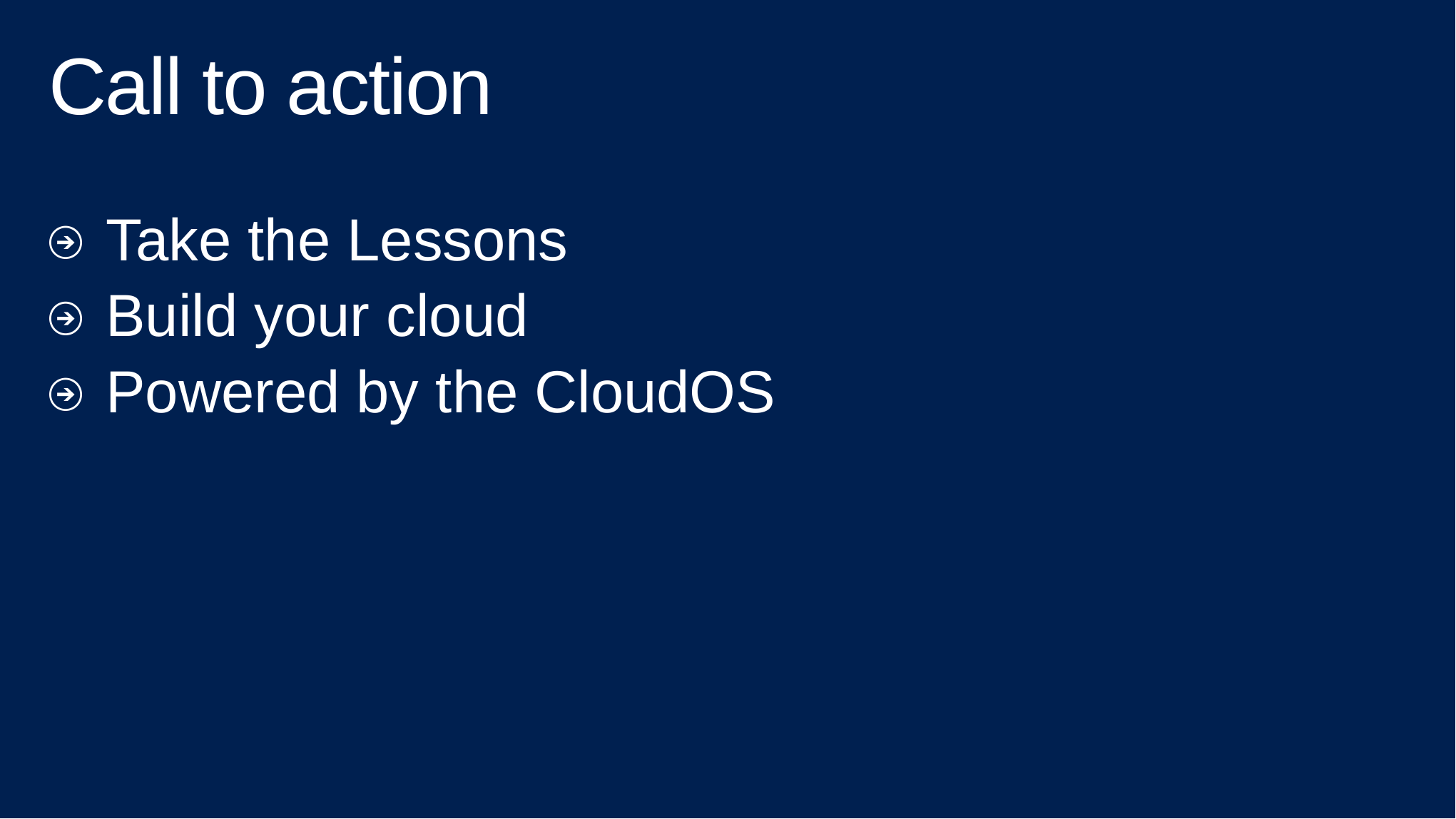

# Call to action
 Take the Lessons
 Build your cloud
 Powered by the CloudOS